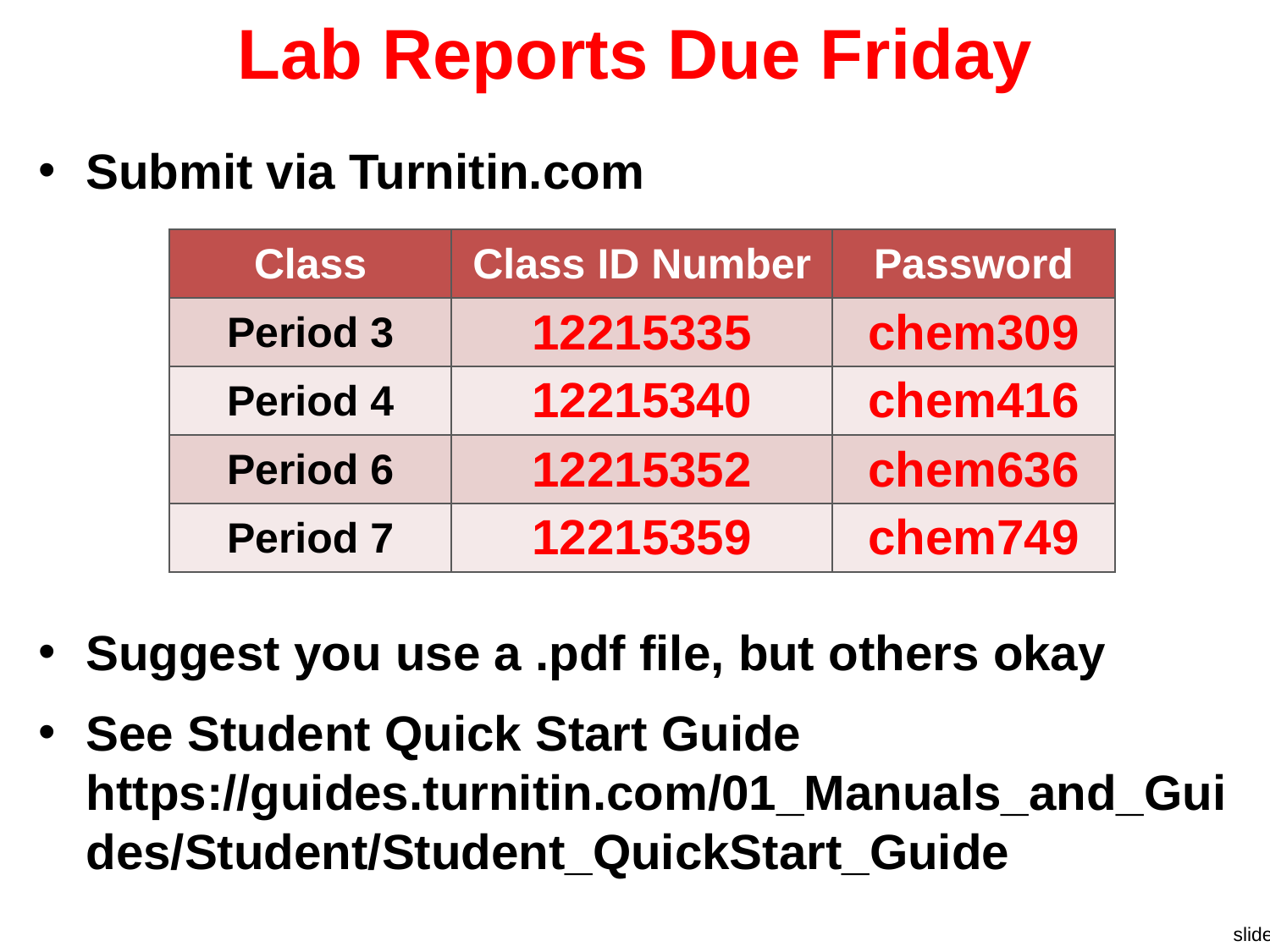

# Lab Reports Due Friday
Submit via Turnitin.com

Suggest you use a .pdf file, but others okay
See Student Quick Start Guide https://guides.turnitin.com/01_Manuals_and_Guides/Student/Student_QuickStart_Guide
| Class | Class ID Number | Password |
| --- | --- | --- |
| Period 3 | 12215335 | chem309 |
| Period 4 | 12215340 | chem416 |
| Period 6 | 12215352 | chem636 |
| Period 7 | 12215359 | chem749 |